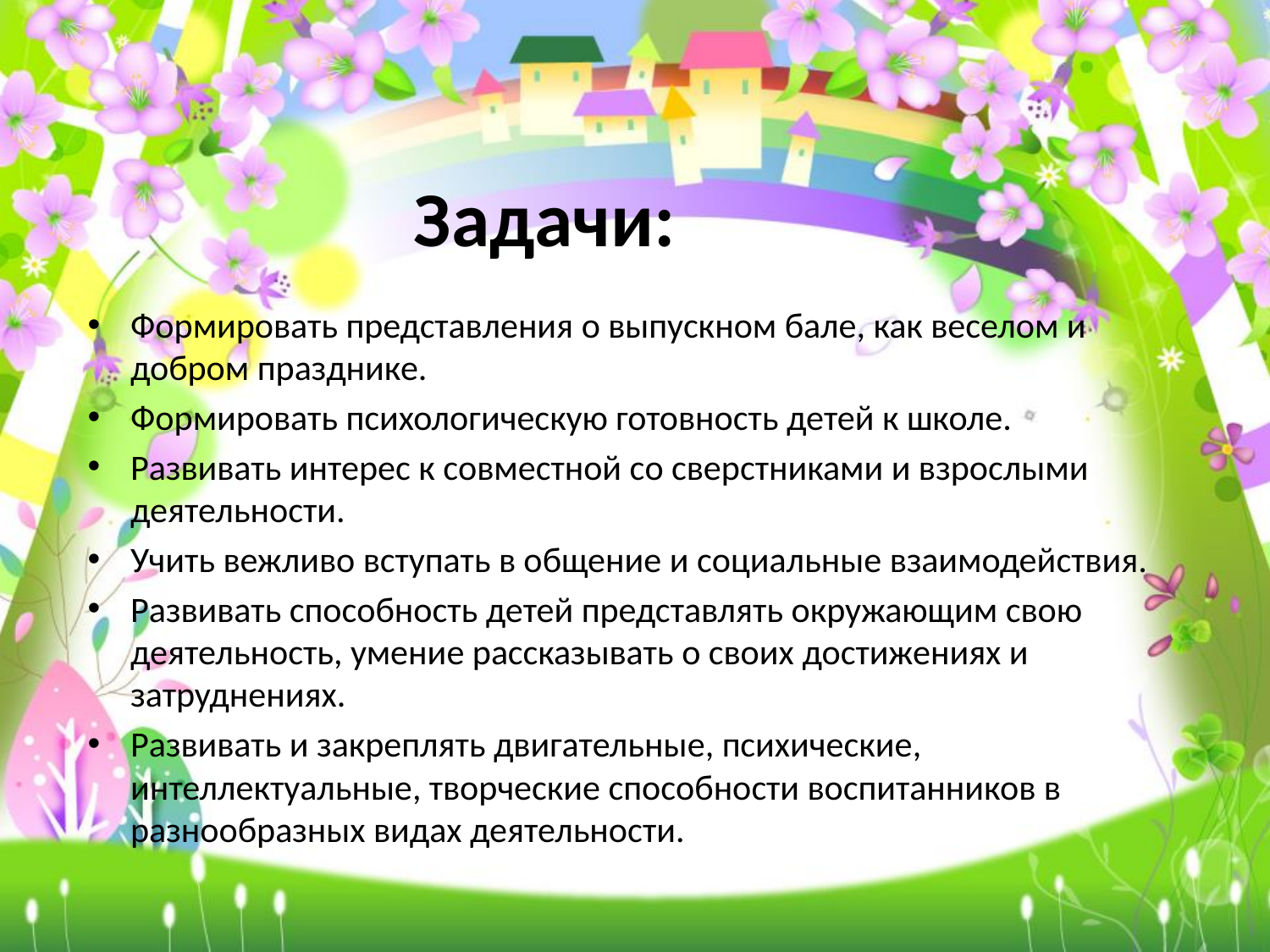

# Задачи:
Формировать представления о выпускном бале, как веселом и добром празднике.
Формировать психологическую готовность детей к школе.
Развивать интерес к совместной со сверстниками и взрослыми деятельности.
Учить вежливо вступать в общение и социальные взаимодействия.
Развивать способность детей представлять окружающим свою деятельность, умение рассказывать о своих достижениях и затруднениях.
Развивать и закреплять двигательные, психические, интеллектуальные, творческие способности воспитанников в разнообразных видах деятельности.